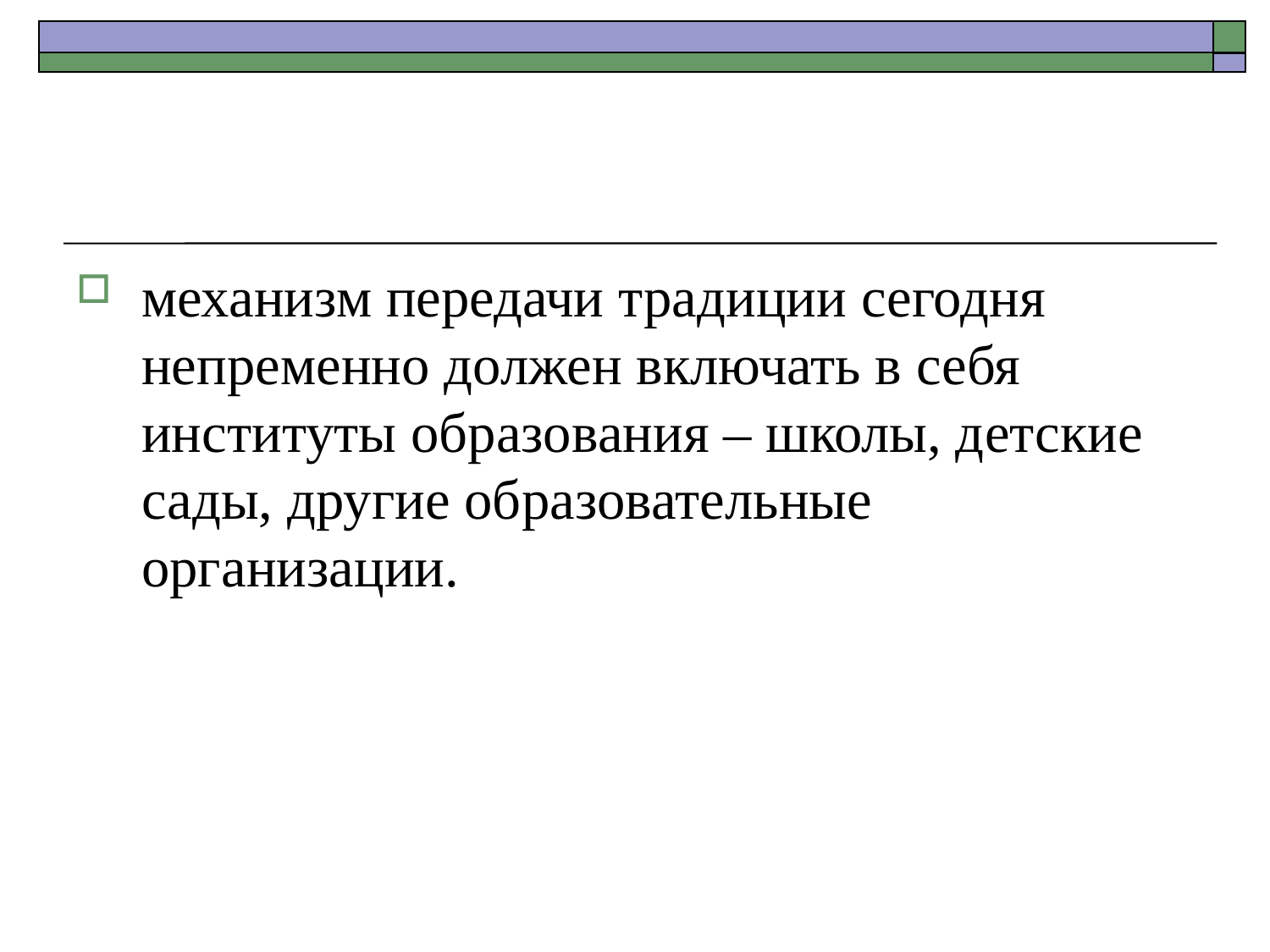

#
механизм передачи традиции сегодня непременно должен включать в себя институты образования – школы, детские сады, другие образовательные организации.